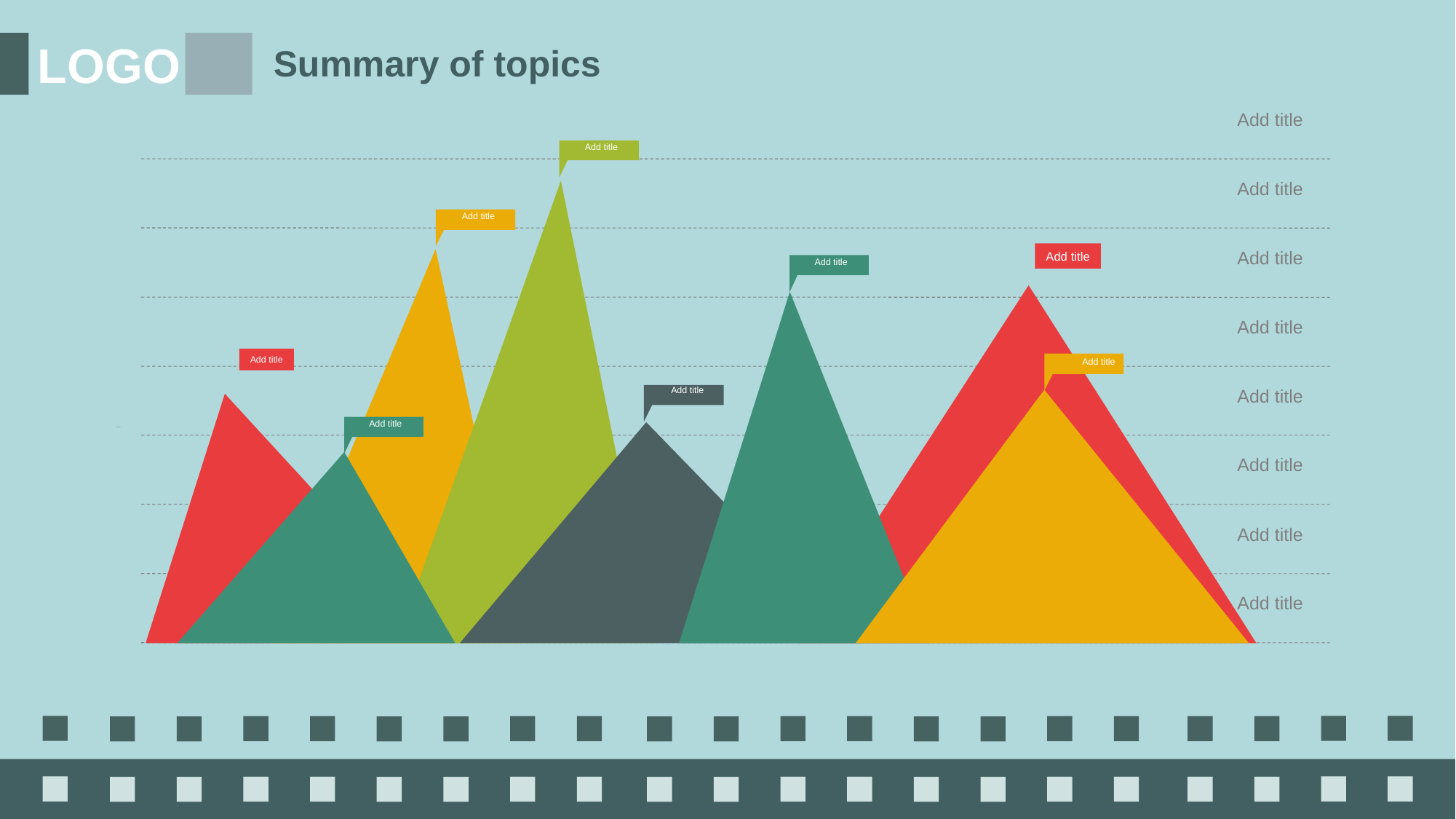

LOGO

Summary of topics
Add title
Add title

Add title

Add title

Add title
Add title

Add title

Add title
Add title
Add title

Add title
Add title

Add title

Add title

Add title

Add title